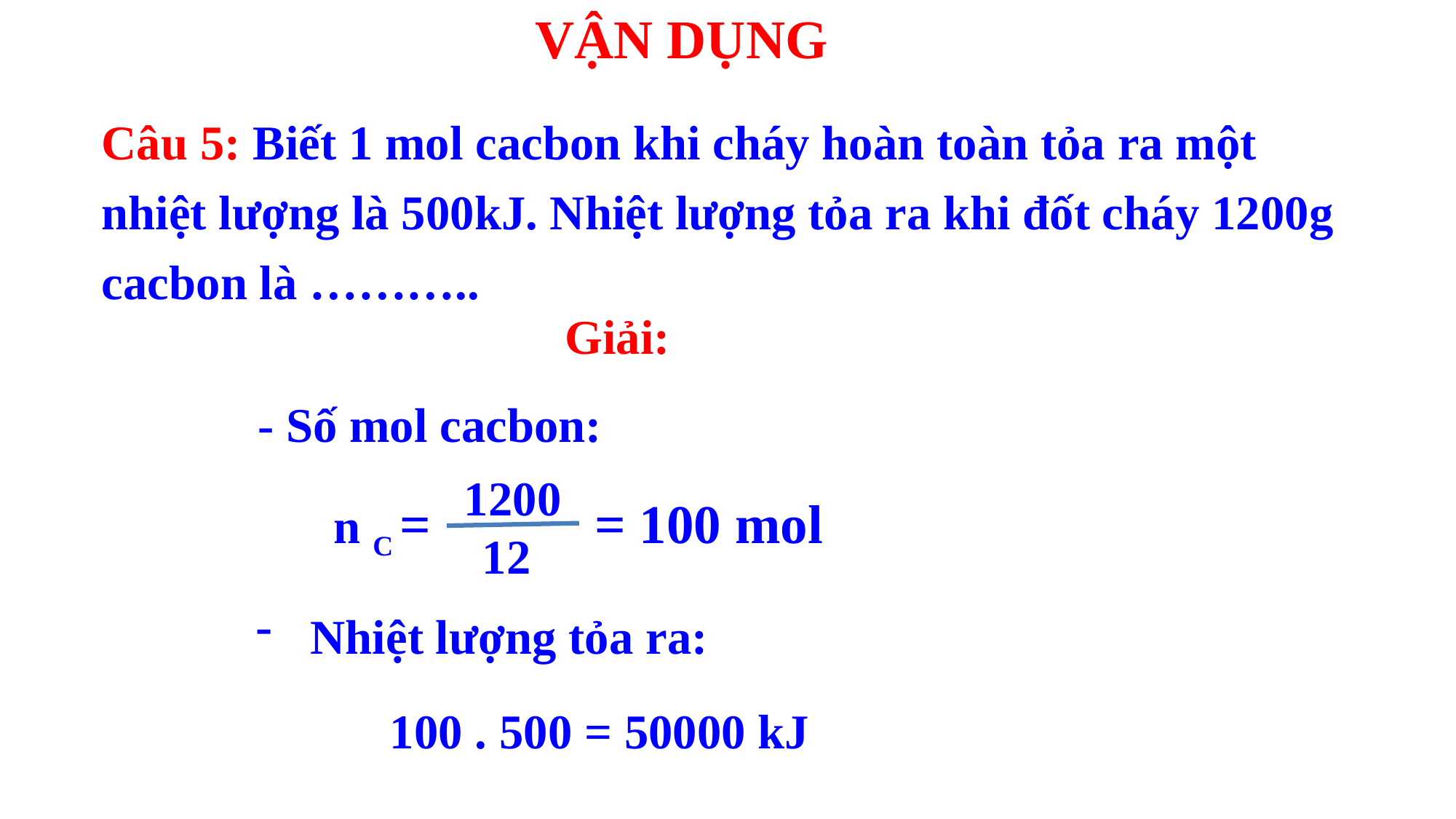

VẬN DỤNG
Câu 5: Biết 1 mol cacbon khi cháy hoàn toàn tỏa ra một nhiệt lượng là 500kJ. Nhiệt lượng tỏa ra khi đốt cháy 1200g cacbon là ………..
Giải:
- Số mol cacbon:
1200
12
 n C =            = 100 mol
Nhiệt lượng tỏa ra:

           100 . 500 = 50000 kJ